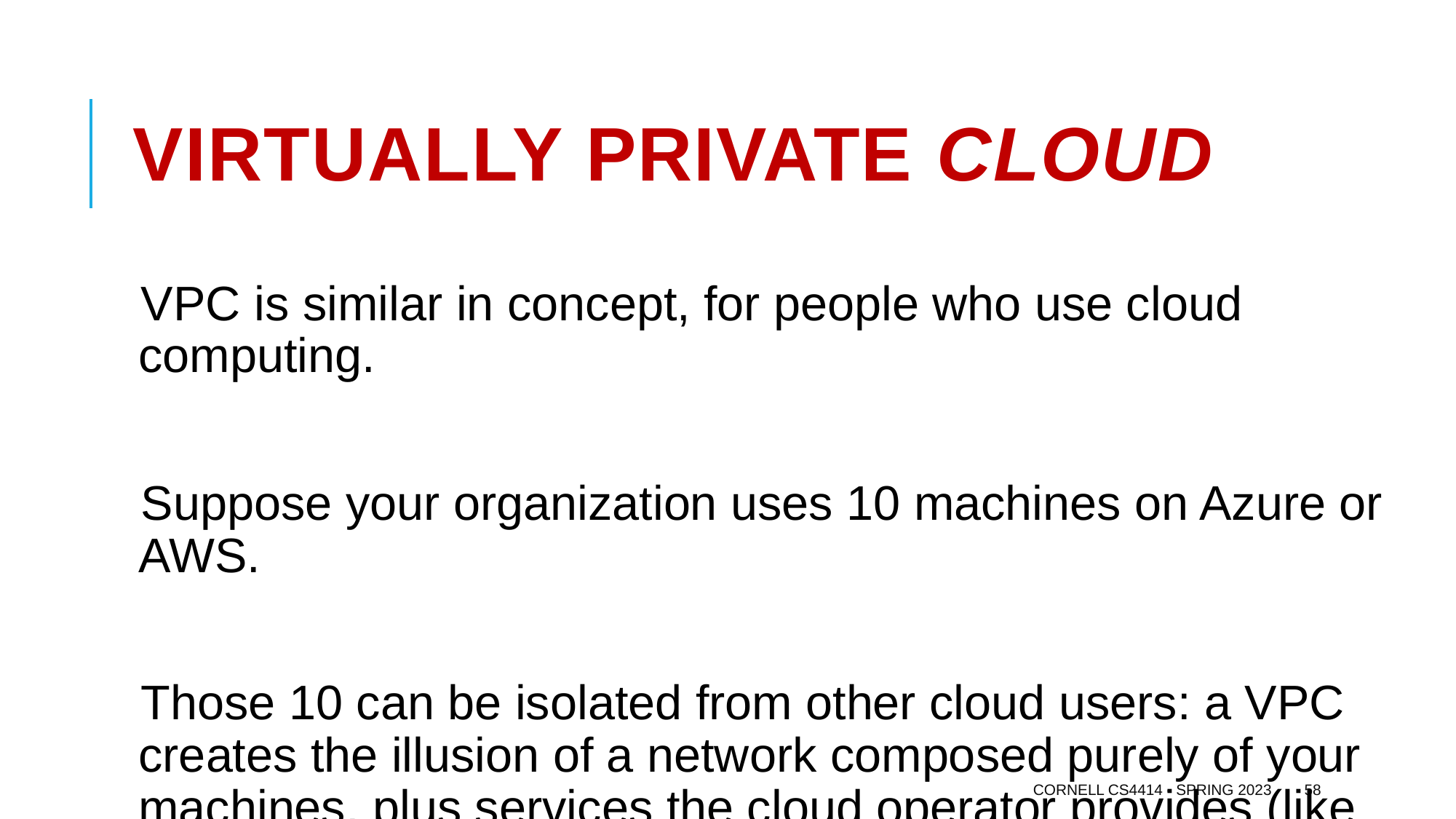

# Virtually private cloud
VPC is similar in concept, for people who use cloud computing.

Suppose your organization uses 10 machines on Azure or AWS.

Those 10 can be isolated from other cloud users: a VPC creates the illusion of a network composed purely of your machines, plus services the cloud operator provides (like the global file system)
Cornell CS4414 - Spring 2023
58